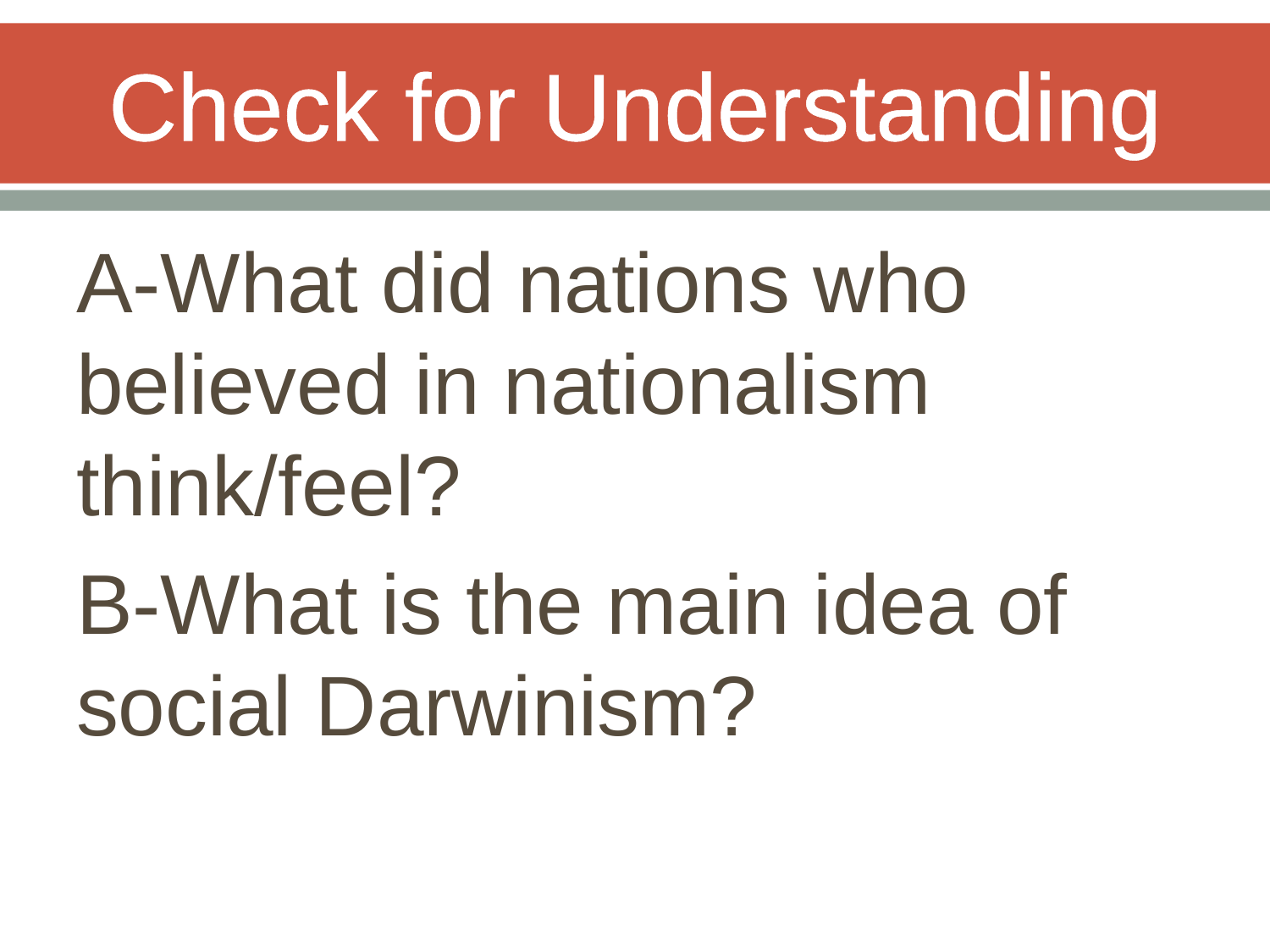

# Check for Understanding
A-What did nations who believed in nationalism think/feel?
B-What is the main idea of social Darwinism?